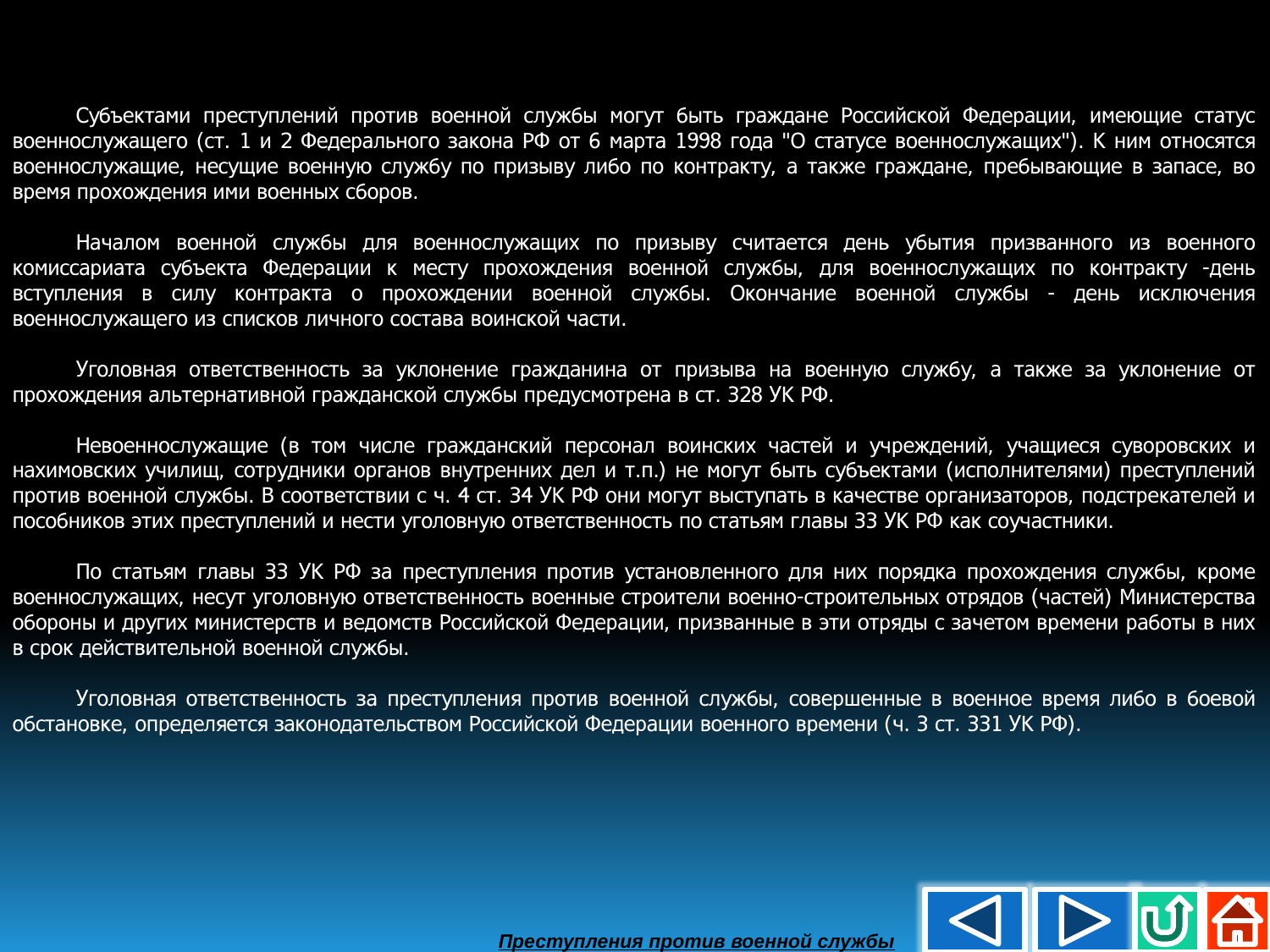

Субъектами преступлений против военной службы могут быть граждане Российской Федерации, имеющие статус военнослужащего (ст. 1 и 2 Федерального закона РФ от 6 марта 1998 года "О статусе военнослужащих"). К ним относятся военнослужащие, несущие военную службу по призыву либо по контракту, а также граждане, пребывающие в запасе, во время прохождения ими военных сборов.

Началом военной службы для военнослужащих по призыву считается день убытия призванного из военного комиссариата субъекта Федерации к месту прохождения военной службы, для военнослужащих по контракту -день вступления в силу контракта о прохождении военной службы. Окончание военной службы - день исключения военнослужащего из списков личного состава воинской части.

Уголовная ответственность за уклонение гражданина от призыва на военную службу, а также за уклонение от прохождения альтернативной гражданской службы предусмотрена в ст. 328 УК РФ.

Невоеннослужащие (в том числе гражданский персонал воинских частей и учреждений, учащиеся суворовских и нахимовских училищ, сотрудники органов внутренних дел и т.п.) не могут быть субъектами (исполнителями) преступлений против военной службы. В соответствии с ч. 4 ст. 34 УК РФ они могут выступать в качестве организаторов, подстрекателей и пособников этих преступлений и нести уголовную ответственность по статьям главы 33 УК РФ как соучастники.

По статьям главы 33 УК РФ за преступления против установленного для них порядка прохождения службы, кроме военнослужащих, несут уголовную ответственность военные строители военно-строительных отрядов (частей) Министерства обороны и других министерств и ведомств Российской Федерации, призванные в эти отряды с зачетом времени работы в них в срок действительной военной службы.

Уголовная ответственность за преступления против военной службы, совершенные в военное время либо в боевой обстановке, определяется законодательством Российской Федерации военного времени (ч. 3 ст. 331 УК РФ).

Преступления против военной службы